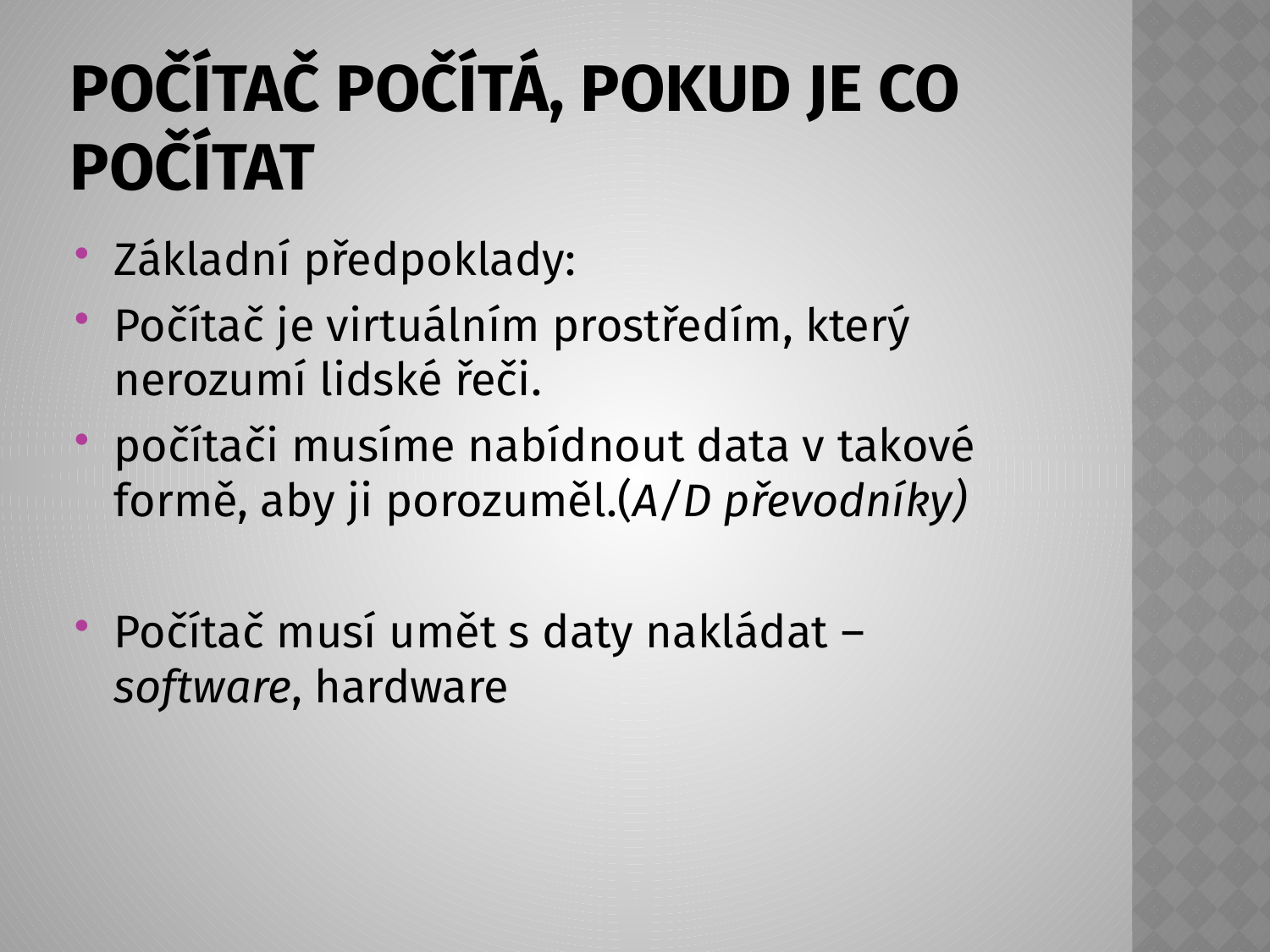

# Počítač počítá, pokud je co počítat
Základní předpoklady:
Počítač je virtuálním prostředím, který nerozumí lidské řeči.
počítači musíme nabídnout data v takové formě, aby ji porozuměl.(A/D převodníky)

Počítač musí umět s daty nakládat – software, hardware